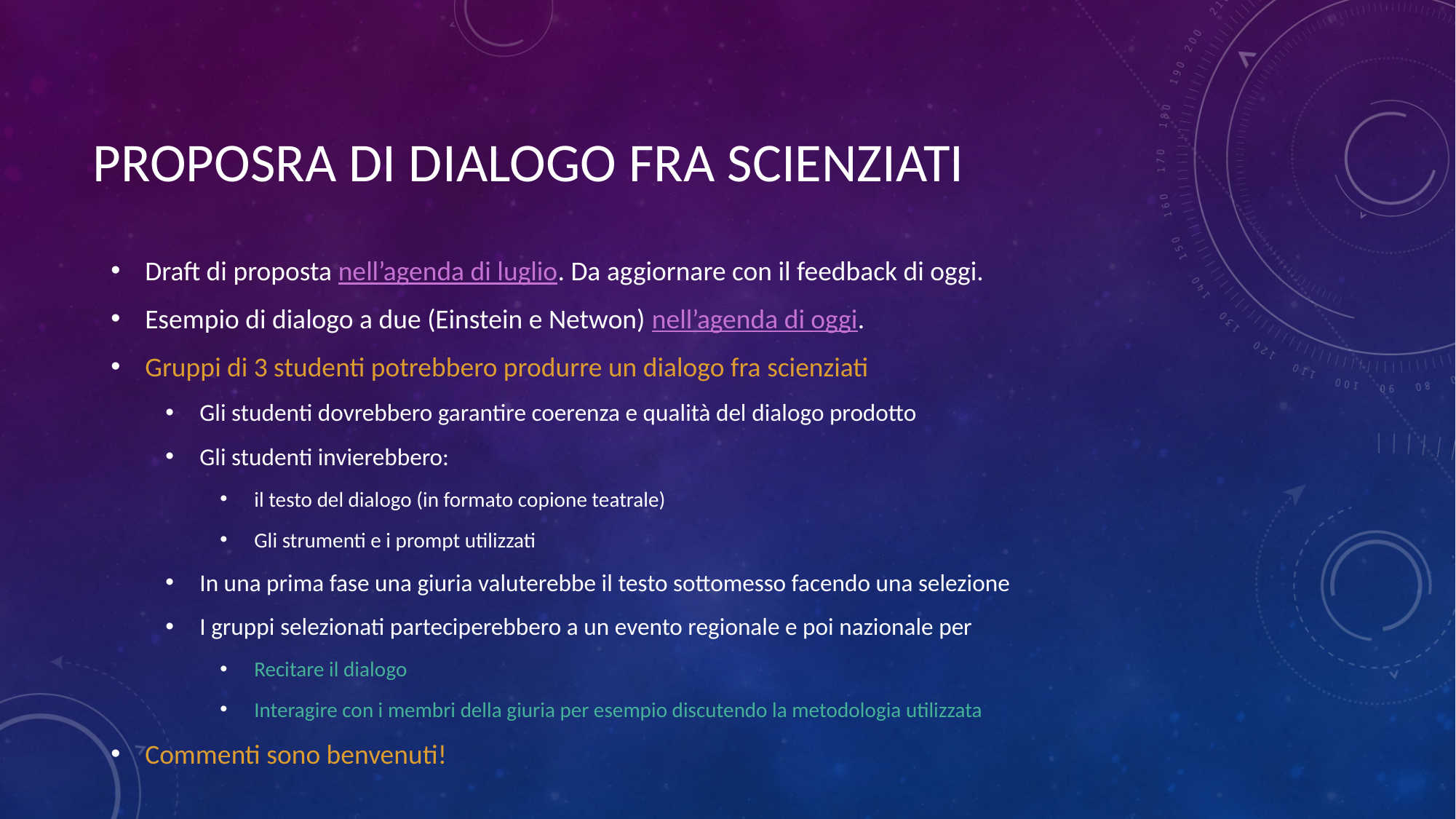

# PROPOSRA DI Dialogo fra scienziati
Draft di proposta nell’agenda di luglio. Da aggiornare con il feedback di oggi.
Esempio di dialogo a due (Einstein e Netwon) nell’agenda di oggi.
Gruppi di 3 studenti potrebbero produrre un dialogo fra scienziati
Gli studenti dovrebbero garantire coerenza e qualità del dialogo prodotto
Gli studenti invierebbero:
il testo del dialogo (in formato copione teatrale)
Gli strumenti e i prompt utilizzati
In una prima fase una giuria valuterebbe il testo sottomesso facendo una selezione
I gruppi selezionati parteciperebbero a un evento regionale e poi nazionale per
Recitare il dialogo
Interagire con i membri della giuria per esempio discutendo la metodologia utilizzata
Commenti sono benvenuti!